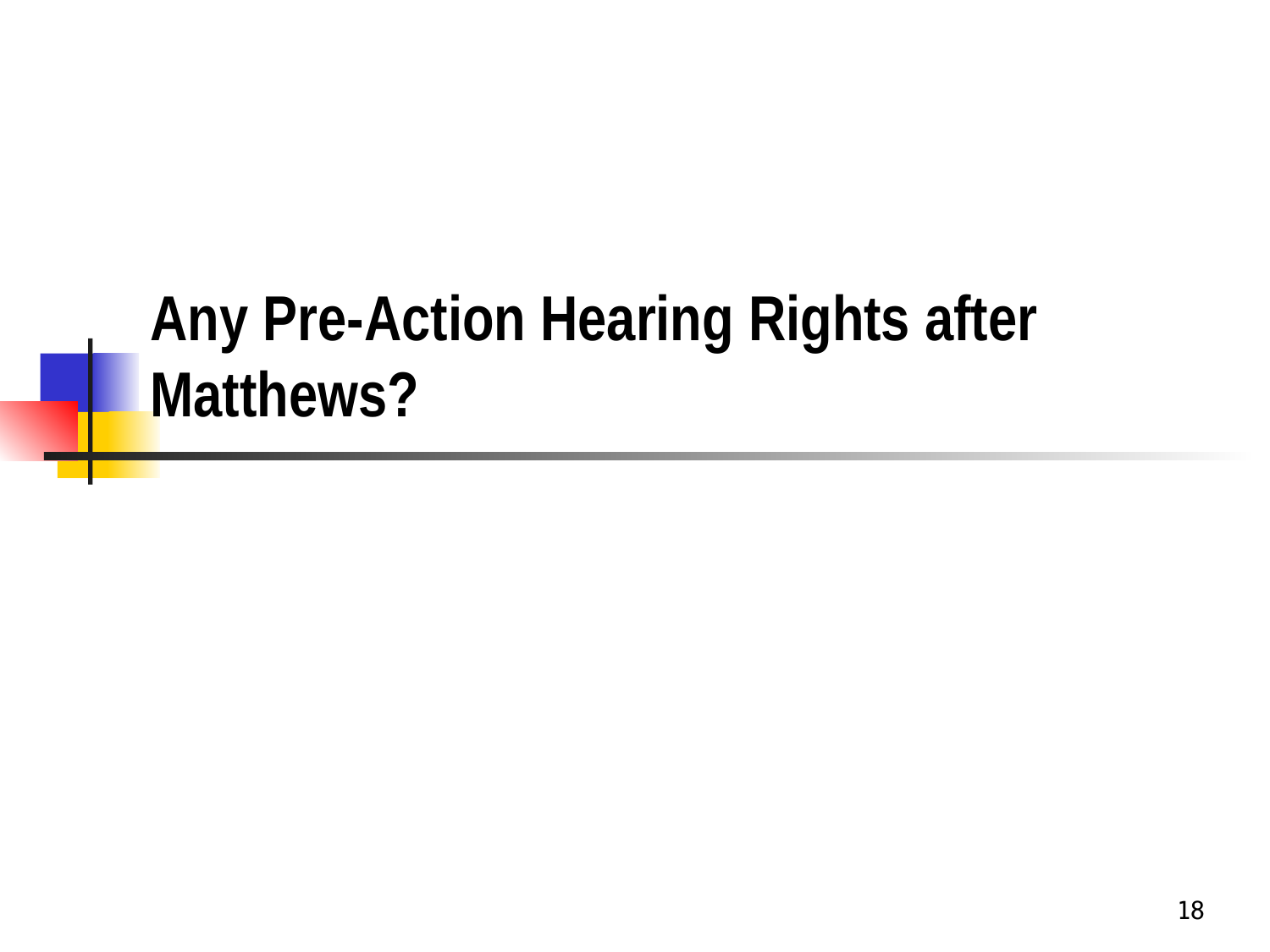

# Any Pre-Action Hearing Rights after Matthews?

18